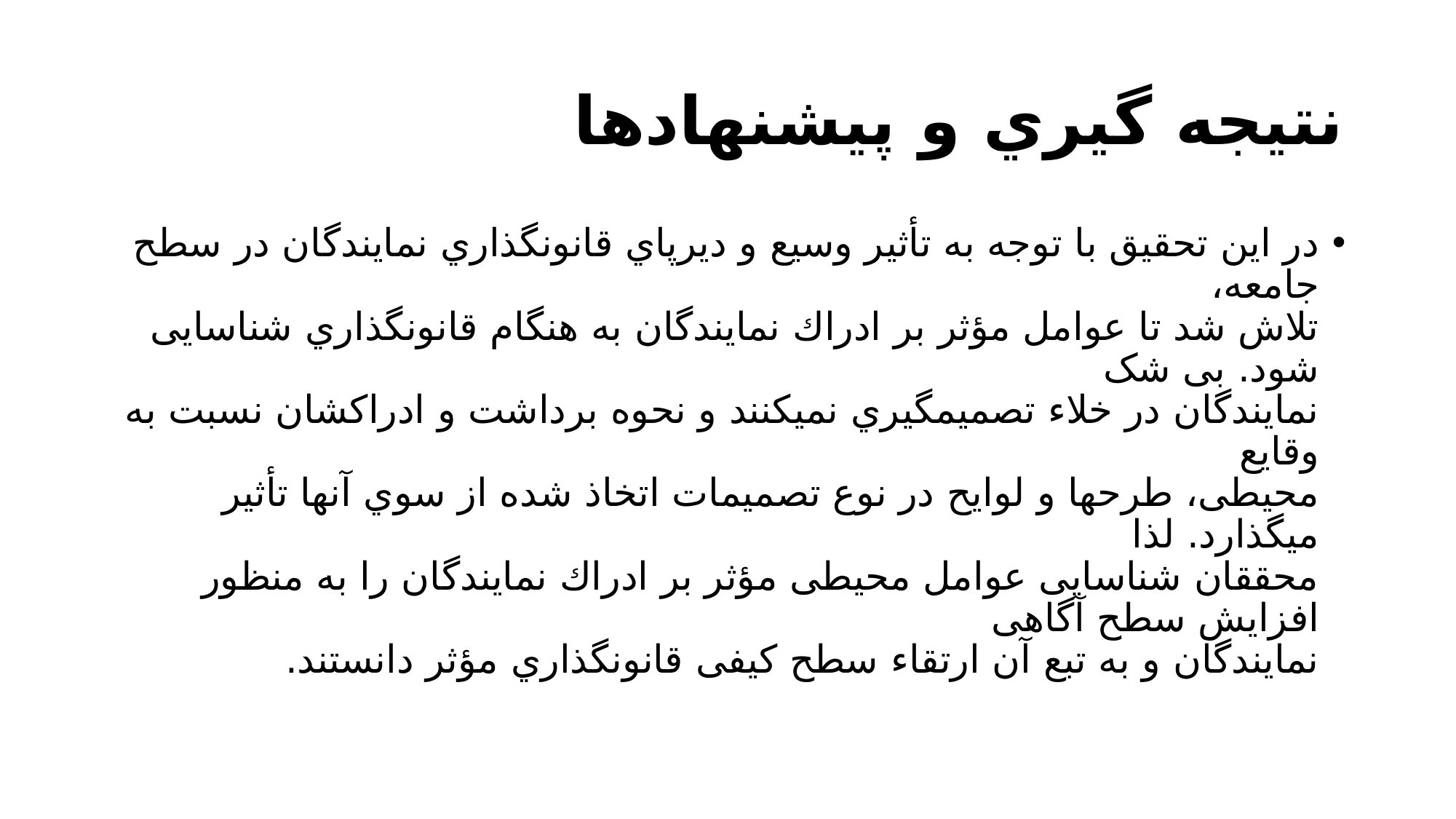

# نتیجه گیري و پیشنهادها
در این تحقیق با توجه به تأثیر وسیع و دیرپاي قانونگذاري نمایندگان در سطح جامعه،
تلاش شد تا عوامل مؤثر بر ادراك نمایندگان به هنگام قانونگذاري شناسایی شود. بی شک
نمایندگان در خلاء تصمیمگیري نمیکنند و نحوه برداشت و ادراکشان نسبت به وقایع
محیطی، طرحها و لوایح در نوع تصمیمات اتخاذ شده از سوي آنها تأثیر میگذارد. لذا
محققان شناسایی عوامل محیطی مؤثر بر ادراك نمایندگان را به منظور افزایش سطح آگاهی
نمایندگان و به تبع آن ارتقاء سطح کیفی قانونگذاري مؤثر دانستند.